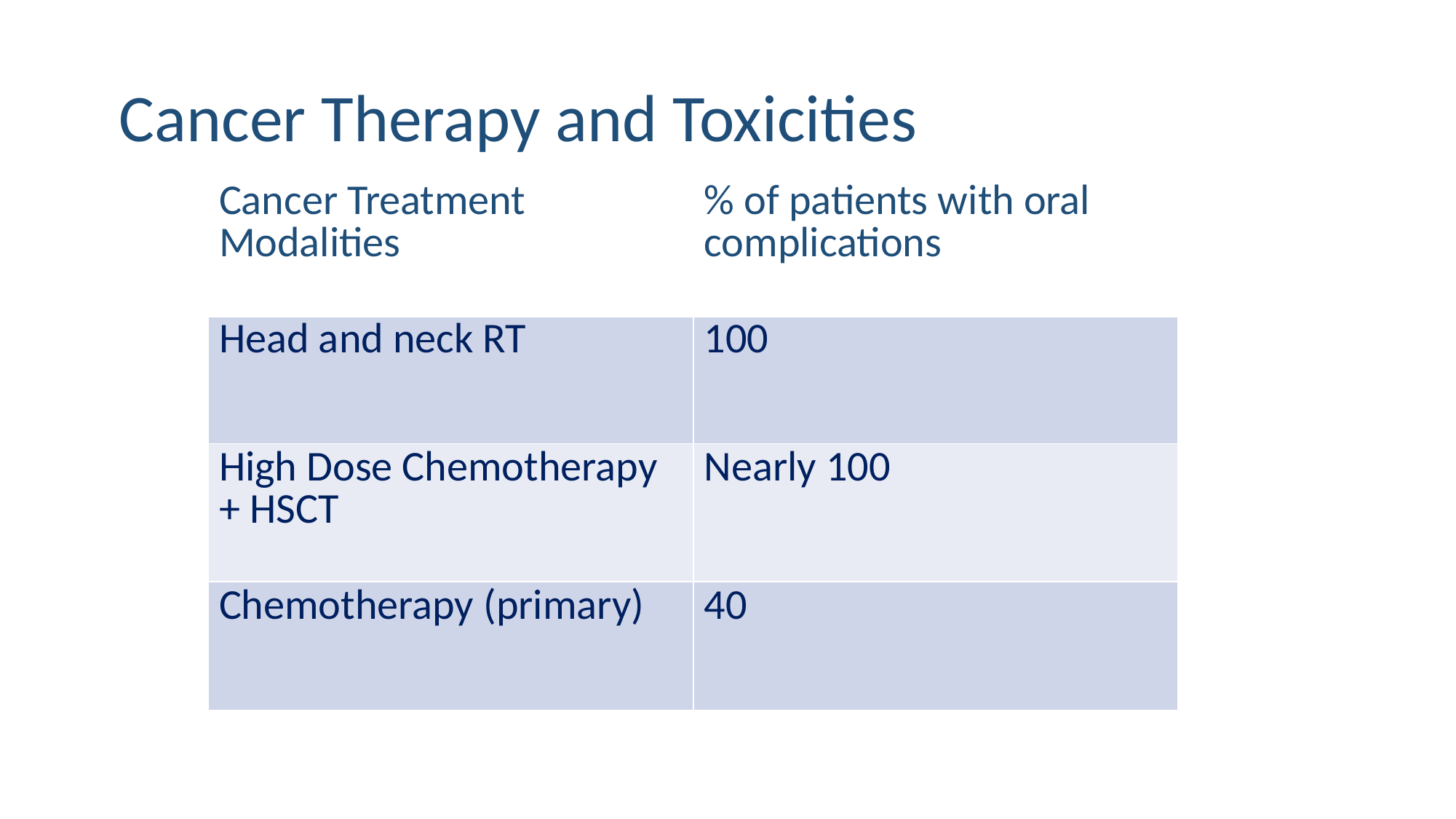

# Cancer Therapy and Toxicities
| Cancer Treatment Modalities | % of patients with oral complications |
| --- | --- |
| Head and neck RT | 100 |
| High Dose Chemotherapy + HSCT | Nearly 100 |
| Chemotherapy (primary) | 40 |